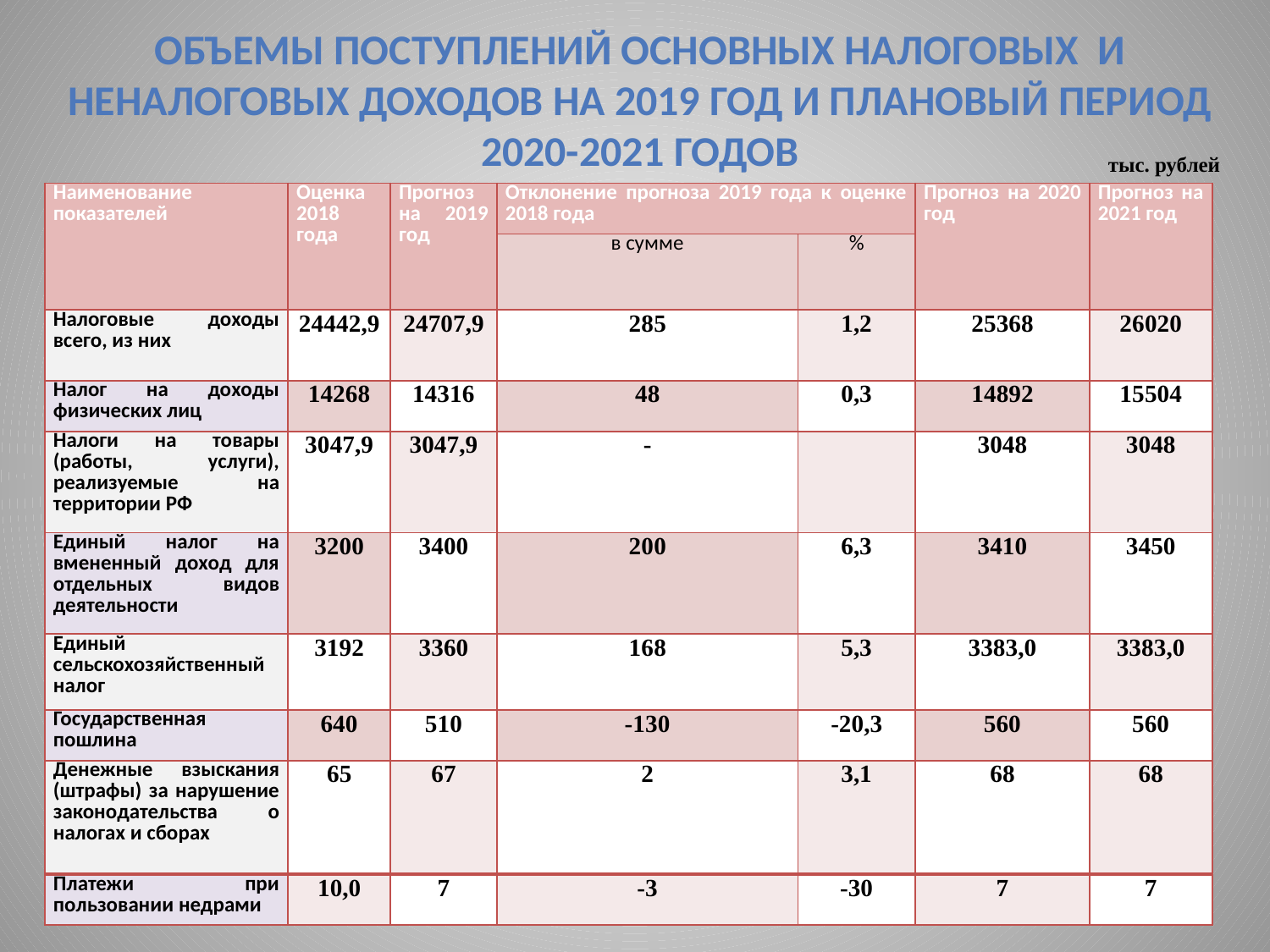

Объемы поступлений основных налоговых  и неналоговых доходов на 2019 год и плановый период 2020-2021 годов
тыс. рублей
| Наименование показателей | Оценка 2018 года | Прогноз на 2019 год | Отклонение прогноза 2019 года к оценке 2018 года |  | Прогноз на 2020 год | Прогноз на 2021 год |
| --- | --- | --- | --- | --- | --- | --- |
|  |  |  | в сумме | % |  |  |
| Налоговые доходы всего, из них | 24442,9 | 24707,9 | 285 | 1,2 | 25368 | 26020 |
| Налог на доходы физических лиц | 14268 | 14316 | 48 | 0,3 | 14892 | 15504 |
| Налоги на товары (работы, услуги), реализуемые на территории РФ | 3047,9 | 3047,9 | - |  | 3048 | 3048 |
| Единый налог на вмененный доход для отдельных видов деятельности | 3200 | 3400 | 200 | 6,3 | 3410 | 3450 |
| Единый сельскохозяйственный налог | 3192 | 3360 | 168 | 5,3 | 3383,0 | 3383,0 |
| Государственная пошлина | 640 | 510 | -130 | -20,3 | 560 | 560 |
| Денежные взыскания (штрафы) за нарушение законодательства о налогах и сборах | 65 | 67 | 2 | 3,1 | 68 | 68 |
| Платежи при пользовании недрами | 10,0 | 7 | -3 | -30 | 7 | 7 |